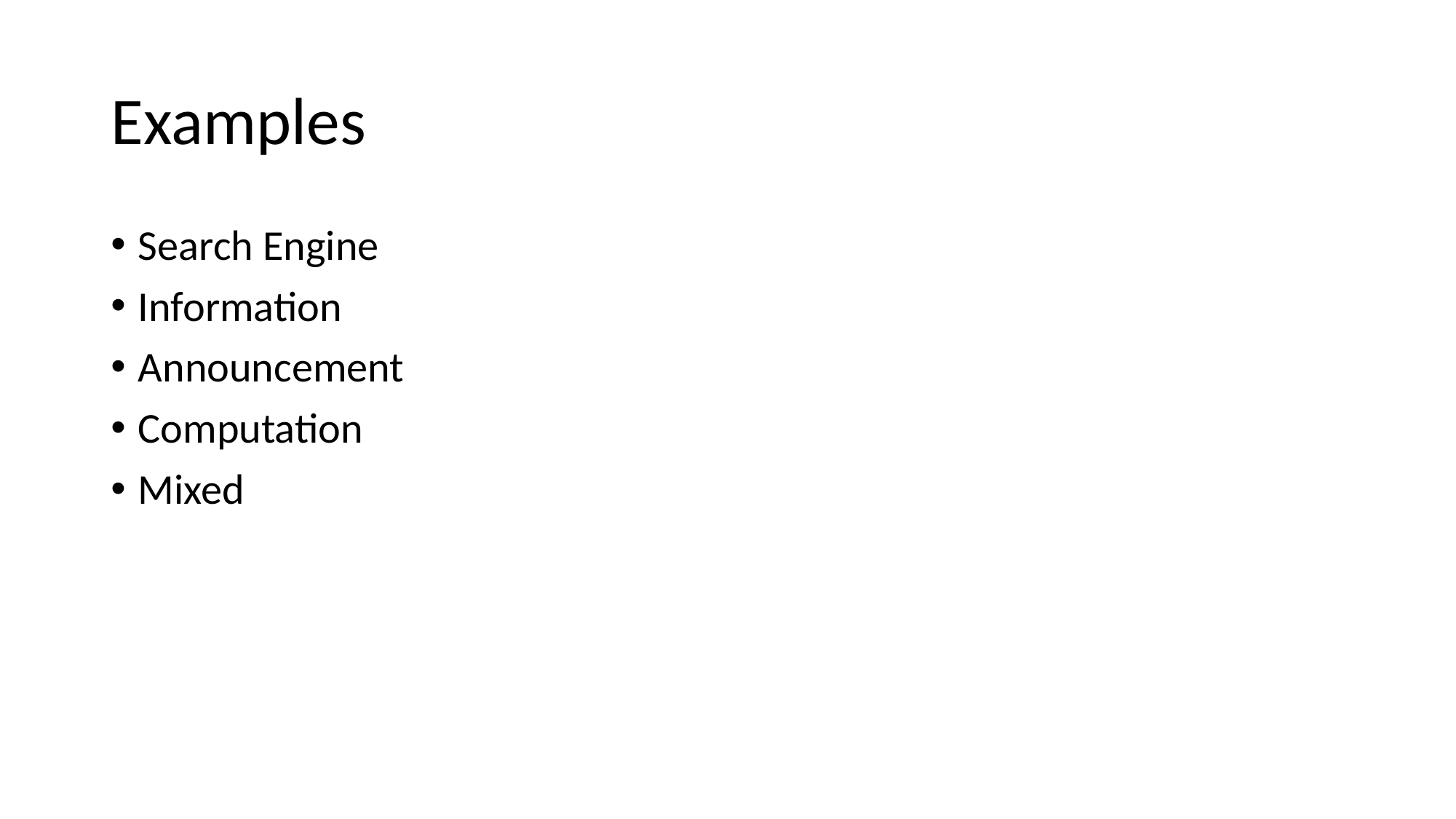

# Examples
Search Engine
Information
Announcement
Computation
Mixed